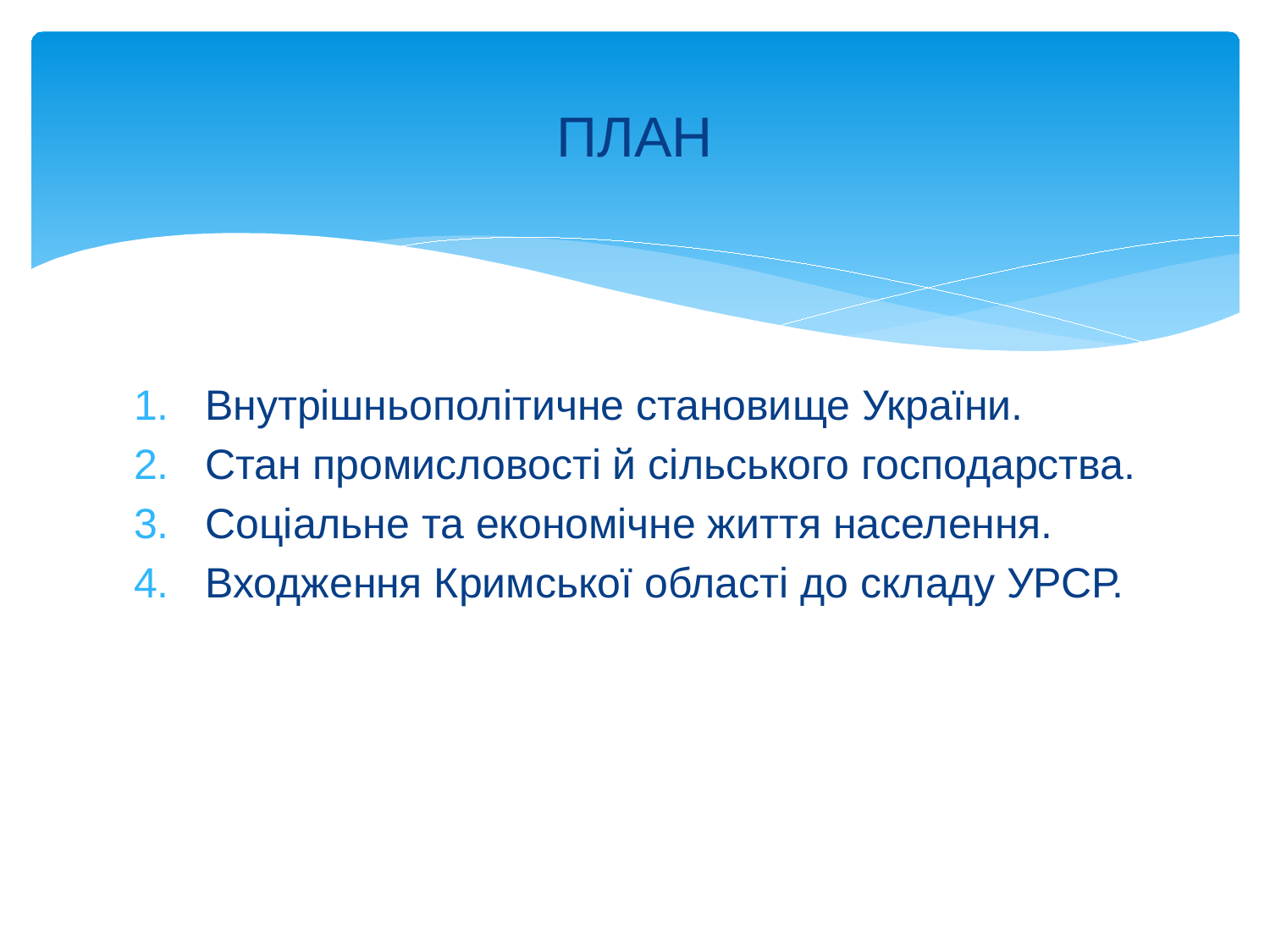

# ПЛАН
Внутрішньополітичне становище України.
Стан промисловості й сільського господарства.
Соціальне та економічне життя населення.
Входження Кримської області до складу УРСР.